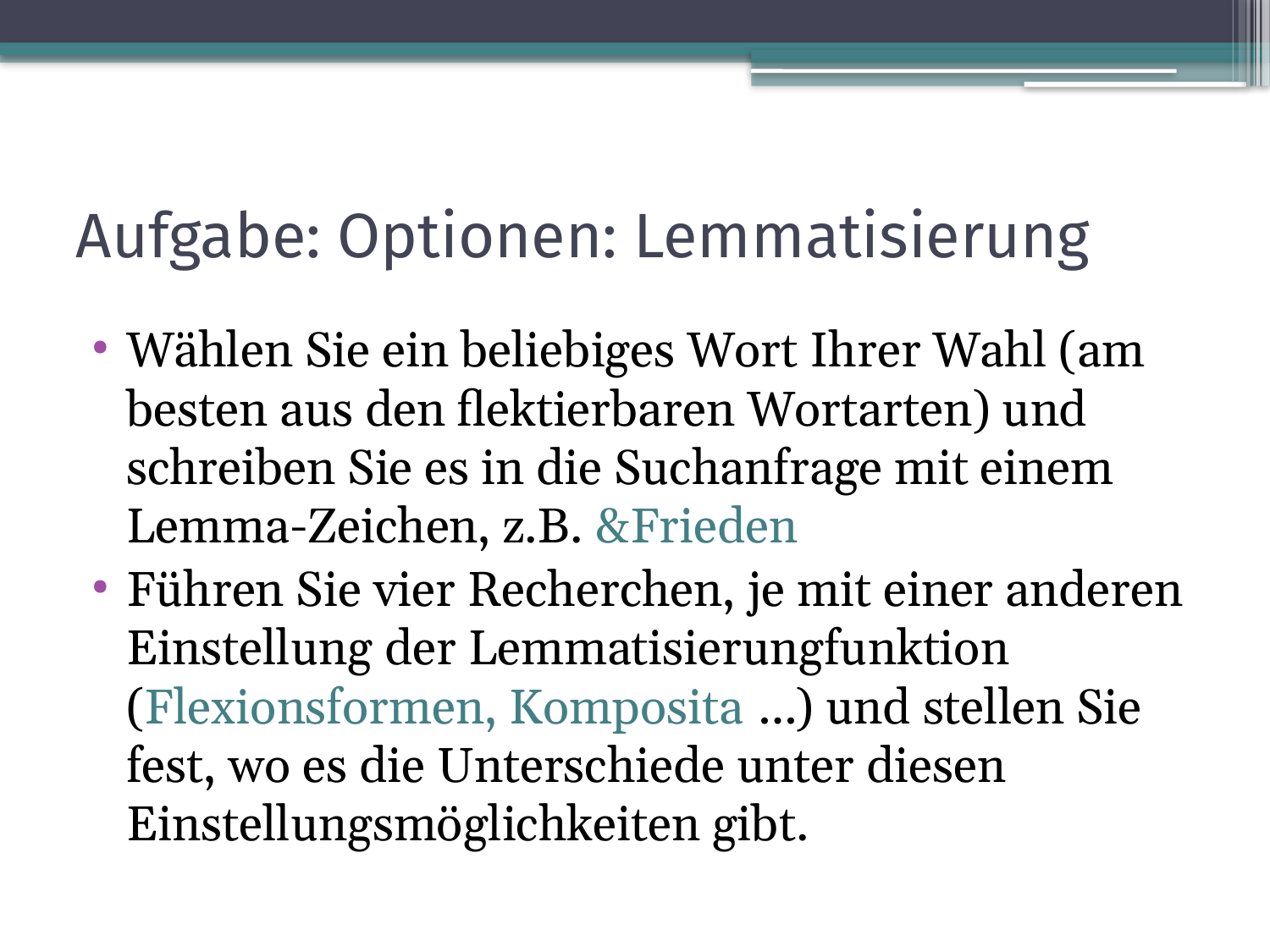

# Aufgabe: Optionen: Lemmatisierung
Wählen Sie ein beliebiges Wort Ihrer Wahl (am besten aus den flektierbaren Wortarten) und schreiben Sie es in die Suchanfrage mit einem Lemma-Zeichen, z.B. &Frieden
Führen Sie vier Recherchen, je mit einer anderen Einstellung der Lemmatisierungfunktion (Flexionsformen, Komposita …) und stellen Sie fest, wo es die Unterschiede unter diesen Einstellungsmöglichkeiten gibt.